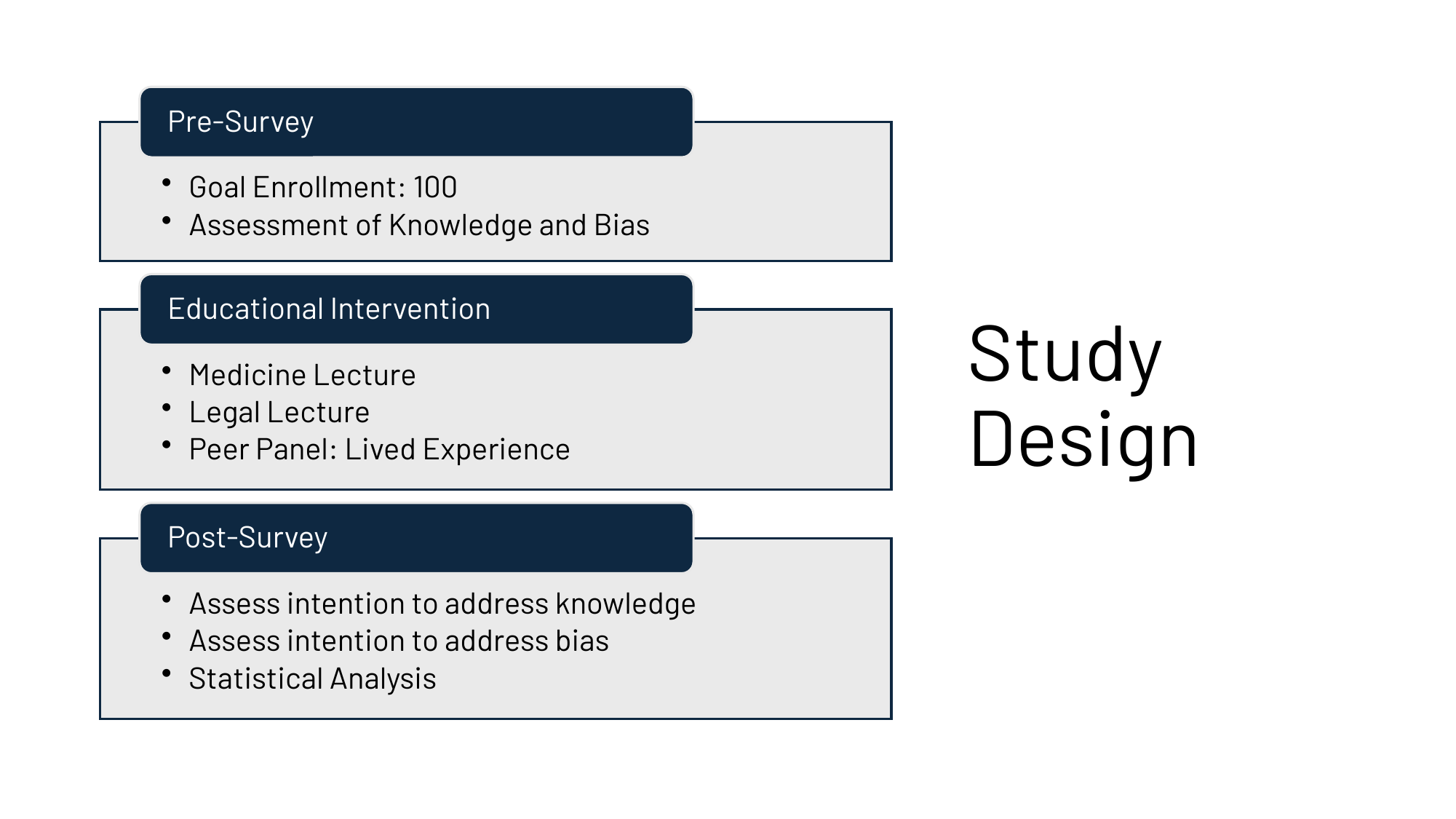

# Study Design
Goal Enrollment: 100
Assessment of Knowledge and Bias
Pre-Survey
Medicine Lecture
Legal Lecture
Peer Panel: Lived Experience
Educational Intervention
Assess intention to address knowledge
Assess intention to address bias
Statistical Analysis
Post-Survey